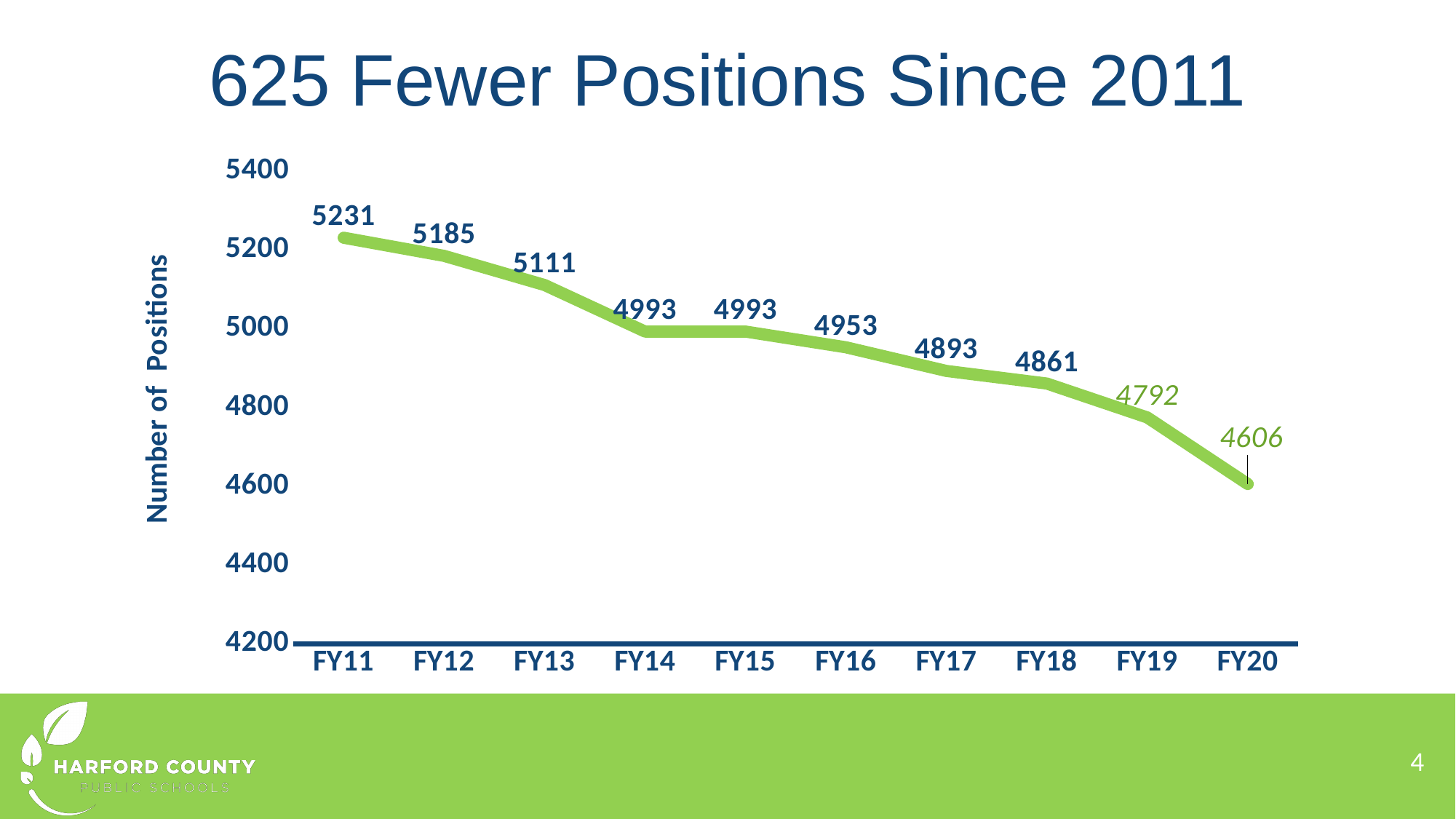

625 Fewer Positions Since 2011

### Chart

| Category | FTE |
|---|---|
| FY11 | 5231.0 |
| FY12 | 5185.0 |
| FY13 | 5111.0 |
| FY14 | 4993.0 |
| FY15 | 4993.0 |
| FY16 | 4953.0 |
| FY17 | 4893.0 |
| FY18 | 4861.0 |
| FY19 | 4775.0 |
| FY20 | 4606.0 |
4